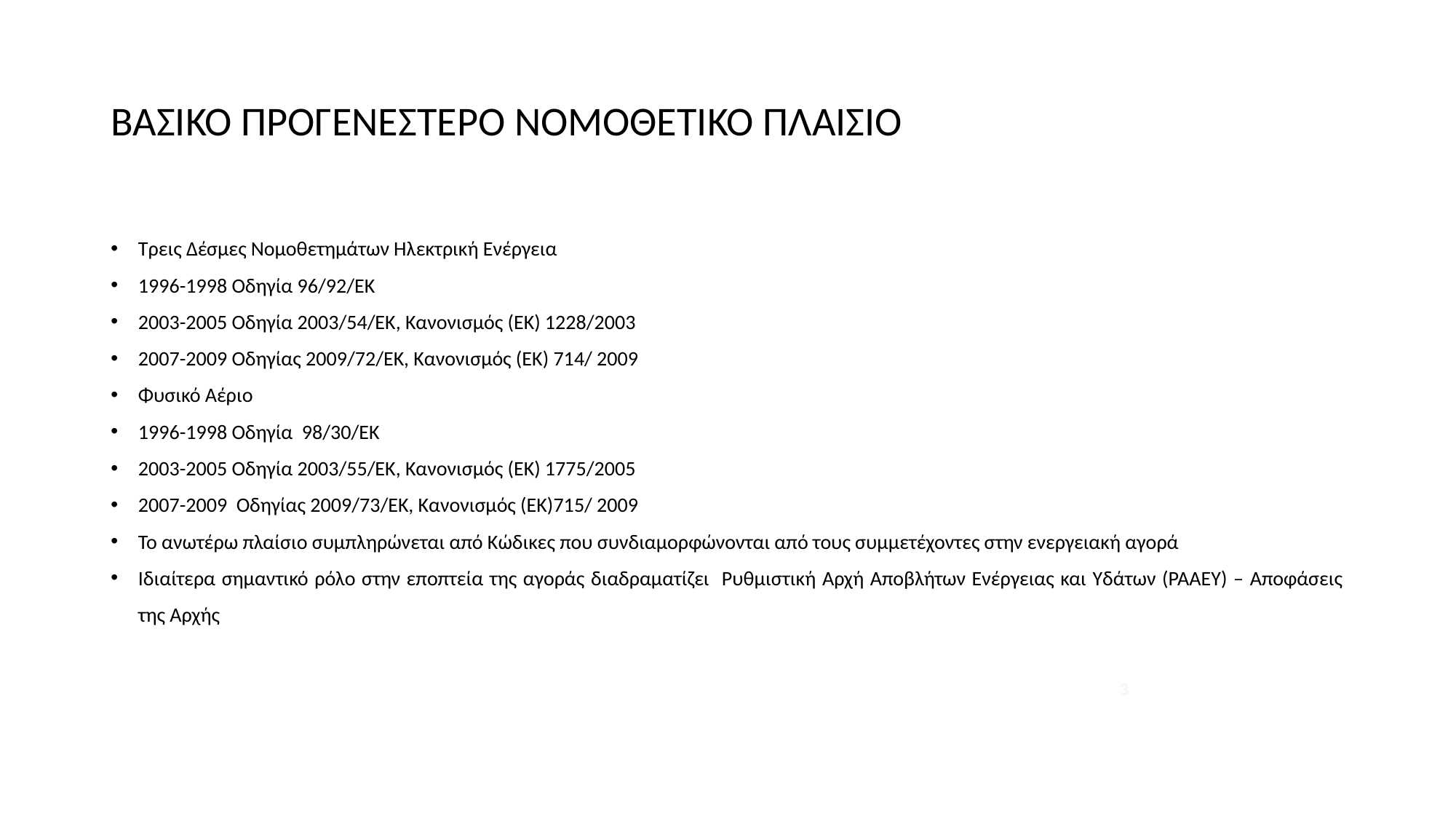

# ΒΑΣΙΚΟ ΠΡΟΓΕΝΕΣΤΕΡΟ ΝΟΜΟΘΕΤΙΚΟ ΠΛΑΙΣΙΟ
Τρεις Δέσμες Νομοθετημάτων Ηλεκτρική Ενέργεια
1996-1998 Οδηγία 96/92/ΕΚ
2003-2005 Οδηγία 2003/54/ΕΚ, Κανονισμός (ΕΚ) 1228/2003
2007-2009 Οδηγίας 2009/72/ΕΚ, Κανονισμός (ΕΚ) 714/ 2009
Φυσικό Αέριο
1996-1998 Οδηγία  98/30/ΕΚ
2003-2005 Οδηγία 2003/55/ΕΚ, Κανονισμός (ΕΚ) 1775/2005
2007-2009  Οδηγίας 2009/73/ΕΚ, Κανονισμός (ΕΚ)715/ 2009
Το ανωτέρω πλαίσιο συμπληρώνεται από Κώδικες που συνδιαμορφώνονται από τους συμμετέχοντες στην ενεργειακή αγορά
Ιδιαίτερα σημαντικό ρόλο στην εποπτεία της αγοράς διαδραματίζει  Ρυθμιστική Αρχή Αποβλήτων Ενέργειας και Υδάτων (ΡΑΑΕΥ) – Αποφάσεις της Αρχής

3